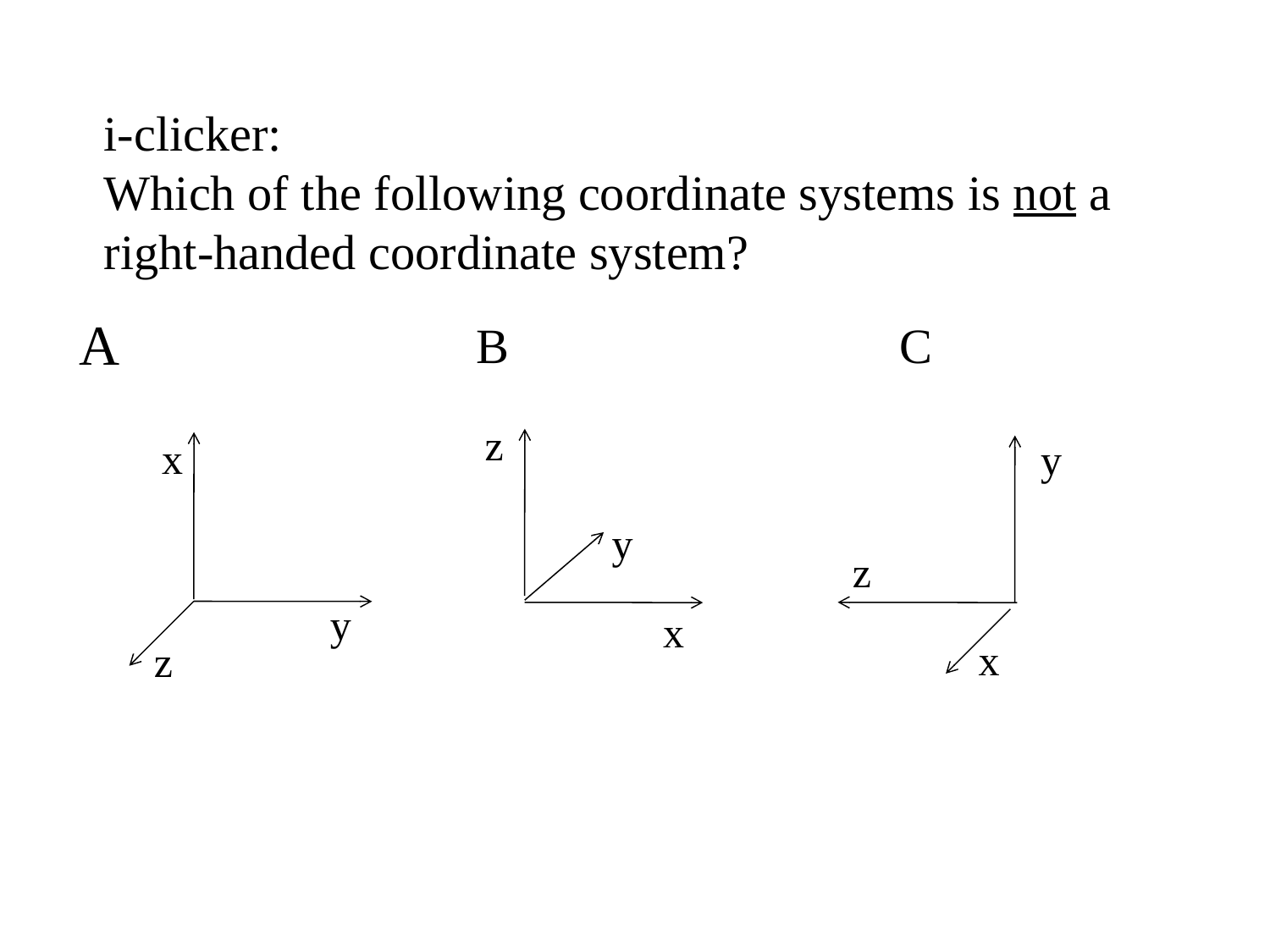

i-clicker:
Which of the following coordinate systems is not a right-handed coordinate system?
A
B
C
z
x
y
y
z
y
x
x
z